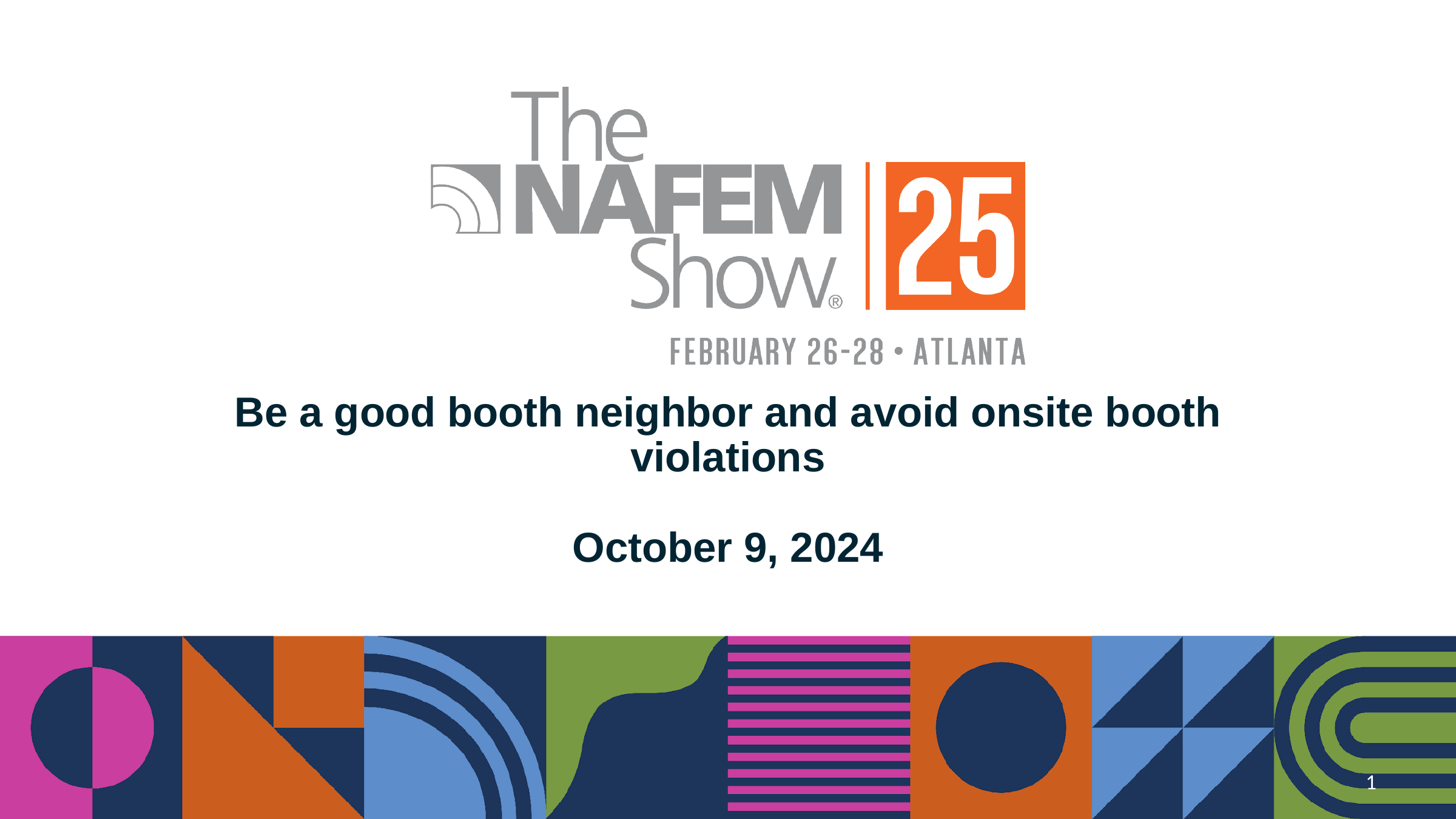

Be a good booth neighbor and avoid onsite booth violations

October 9, 2024
1